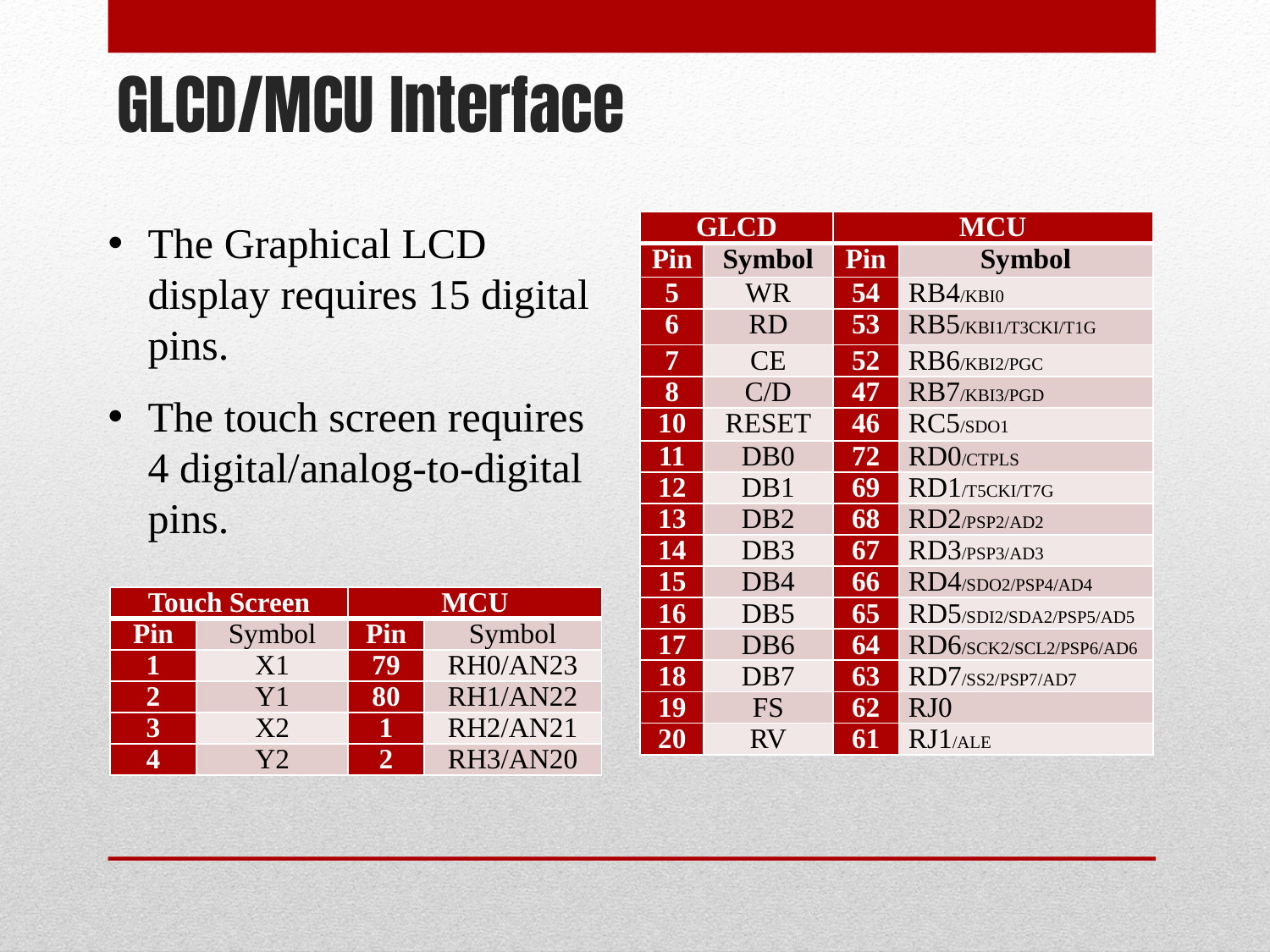

GLCD/MCU Interface
The Graphical LCD display requires 15 digital pins.
The touch screen requires 4 digital/analog-to-digital pins.
| GLCD |  | MCU |  |
| --- | --- | --- | --- |
| Pin | Symbol | Pin | Symbol |
| 5 | WR | 54 | RB4/KBI0 |
| 6 | RD | 53 | RB5/KBI1/T3CKI/T1G |
| 7 | CE | 52 | RB6/KBI2/PGC |
| 8 | C/D | 47 | RB7/KBI3/PGD |
| 10 | RESET | 46 | RC5/SDO1 |
| 11 | DB0 | 72 | RD0/CTPLS |
| 12 | DB1 | 69 | RD1/T5CKI/T7G |
| 13 | DB2 | 68 | RD2/PSP2/AD2 |
| 14 | DB3 | 67 | RD3/PSP3/AD3 |
| 15 | DB4 | 66 | RD4/SDO2/PSP4/AD4 |
| 16 | DB5 | 65 | RD5/SDI2/SDA2/PSP5/AD5 |
| 17 | DB6 | 64 | RD6/SCK2/SCL2/PSP6/AD6 |
| 18 | DB7 | 63 | RD7/SS2/PSP7/AD7 |
| 19 | FS | 62 | RJ0 |
| 20 | RV | 61 | RJ1/ALE |
| Touch Screen |  | MCU |  |
| --- | --- | --- | --- |
| Pin | Symbol | Pin | Symbol |
| 1 | X1 | 79 | RH0/AN23 |
| 2 | Y1 | 80 | RH1/AN22 |
| 3 | X2 | 1 | RH2/AN21 |
| 4 | Y2 | 2 | RH3/AN20 |